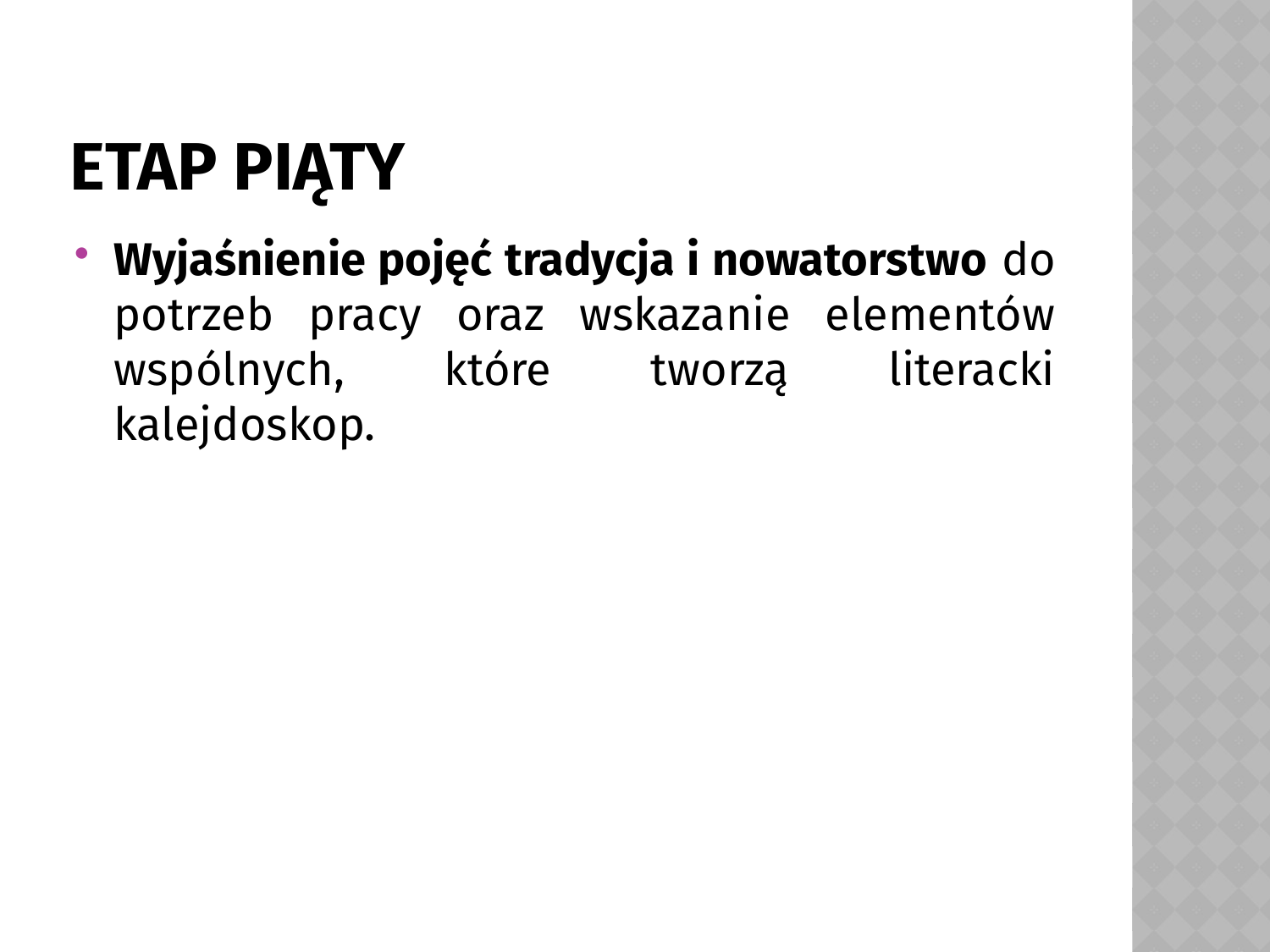

# Etap piąty
Wyjaśnienie pojęć tradycja i nowatorstwo do potrzeb pracy oraz wskazanie elementów wspólnych, które tworzą literacki kalejdoskop.